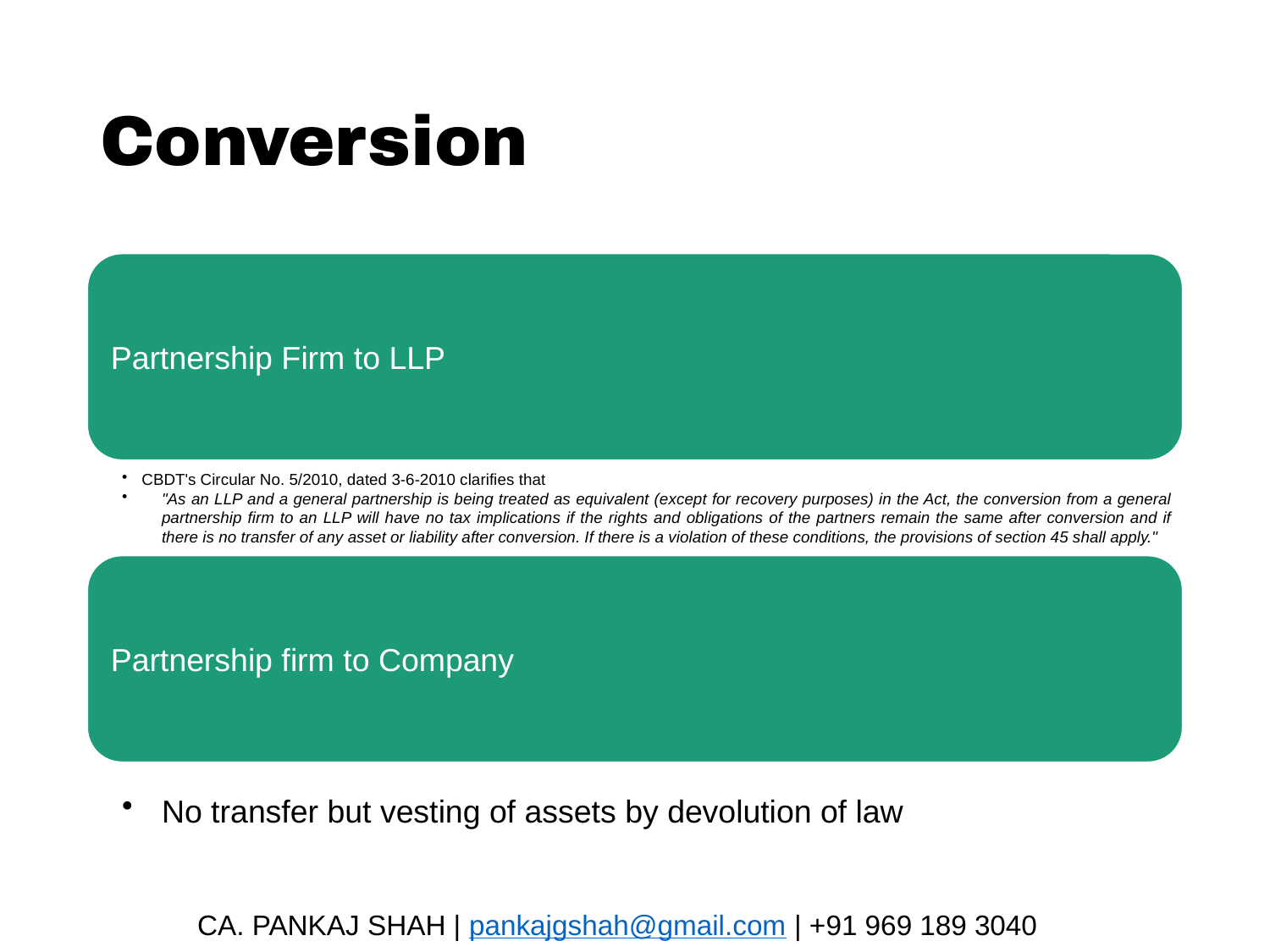

# Conversion
CBDT's Circular No. 5/2010, dated 3-6-2010 clarifies that
"As an LLP and a general partnership is being treated as equivalent (except for recovery purposes) in the Act, the conversion from a general partnership firm to an LLP will have no tax implications if the rights and obligations of the partners remain the same after conversion and if there is no transfer of any asset or liability after conversion. If there is a violation of these conditions, the provisions of section 45 shall apply."
Partnership Firm to LLP
Partnership firm to Company
No transfer but vesting of assets by devolution of law
CA. PANKAJ SHAH | pankajgshah@gmail.com | +91 969 189 3040